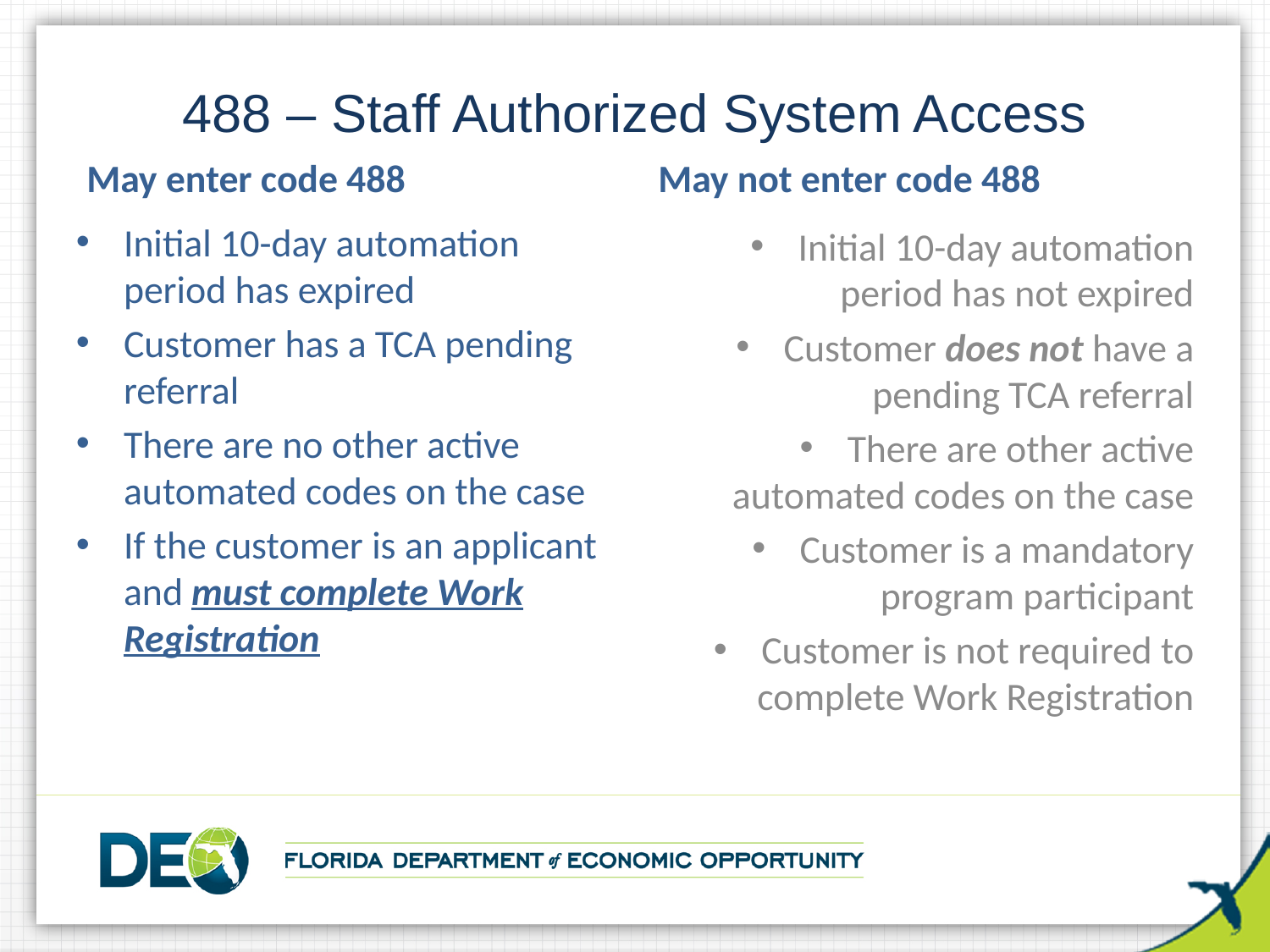

# 488 – Staff Authorized System Access
May enter code 488
May not enter code 488
Initial 10-day automation period has expired
Customer has a TCA pending referral
There are no other active automated codes on the case
If the customer is an applicant and must complete Work Registration
Initial 10-day automation period has not expired
Customer does not have a pending TCA referral
There are other active automated codes on the case
Customer is a mandatory program participant
Customer is not required to complete Work Registration